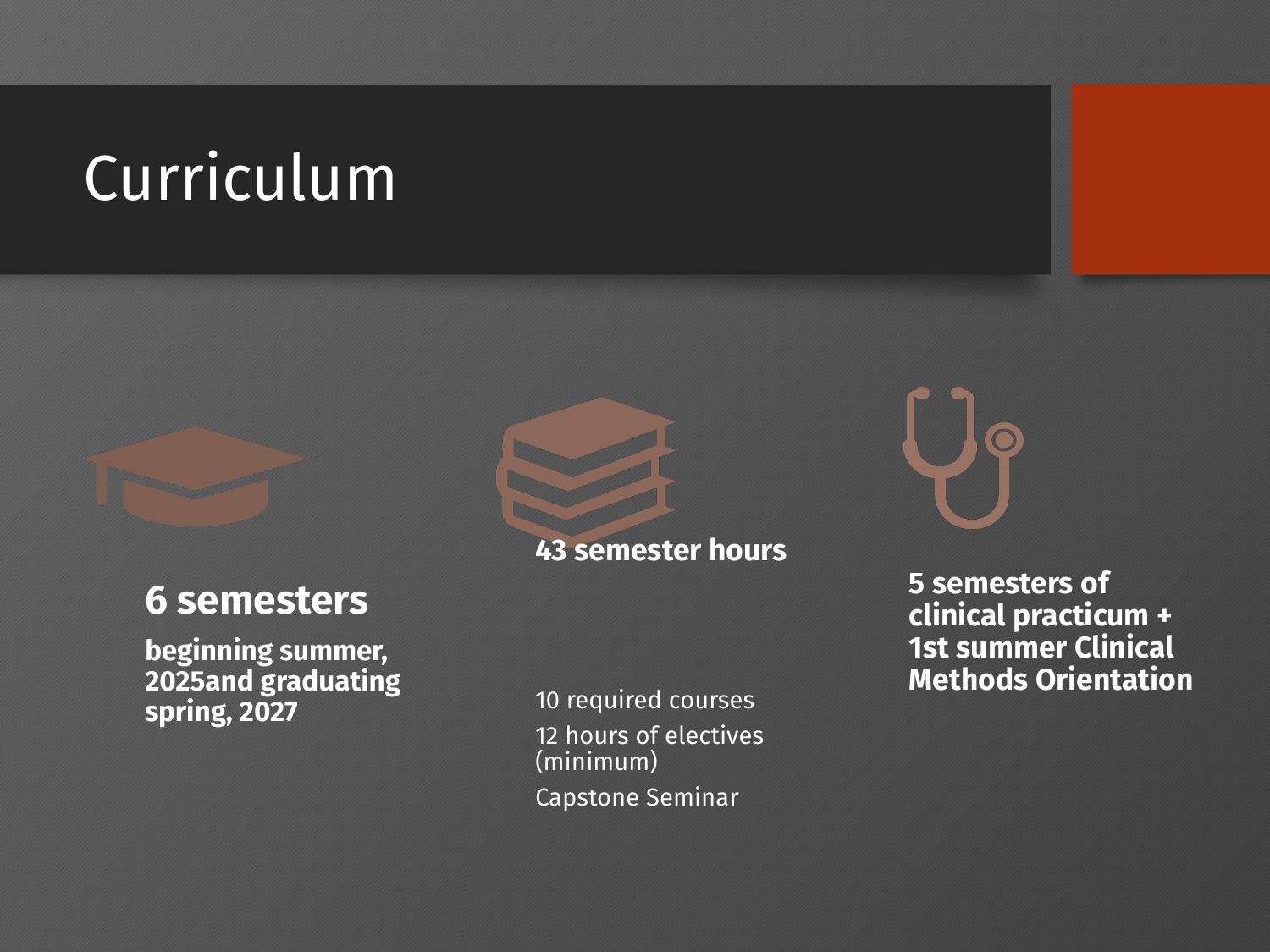

# Curriculum
6 semesters
beginning summer, 2025and graduating spring, 2027
43 semester hours
10 required courses
12 hours of electives (minimum)
Capstone Seminar
5 semesters of clinical practicum +  1st summer Clinical Methods Orientation